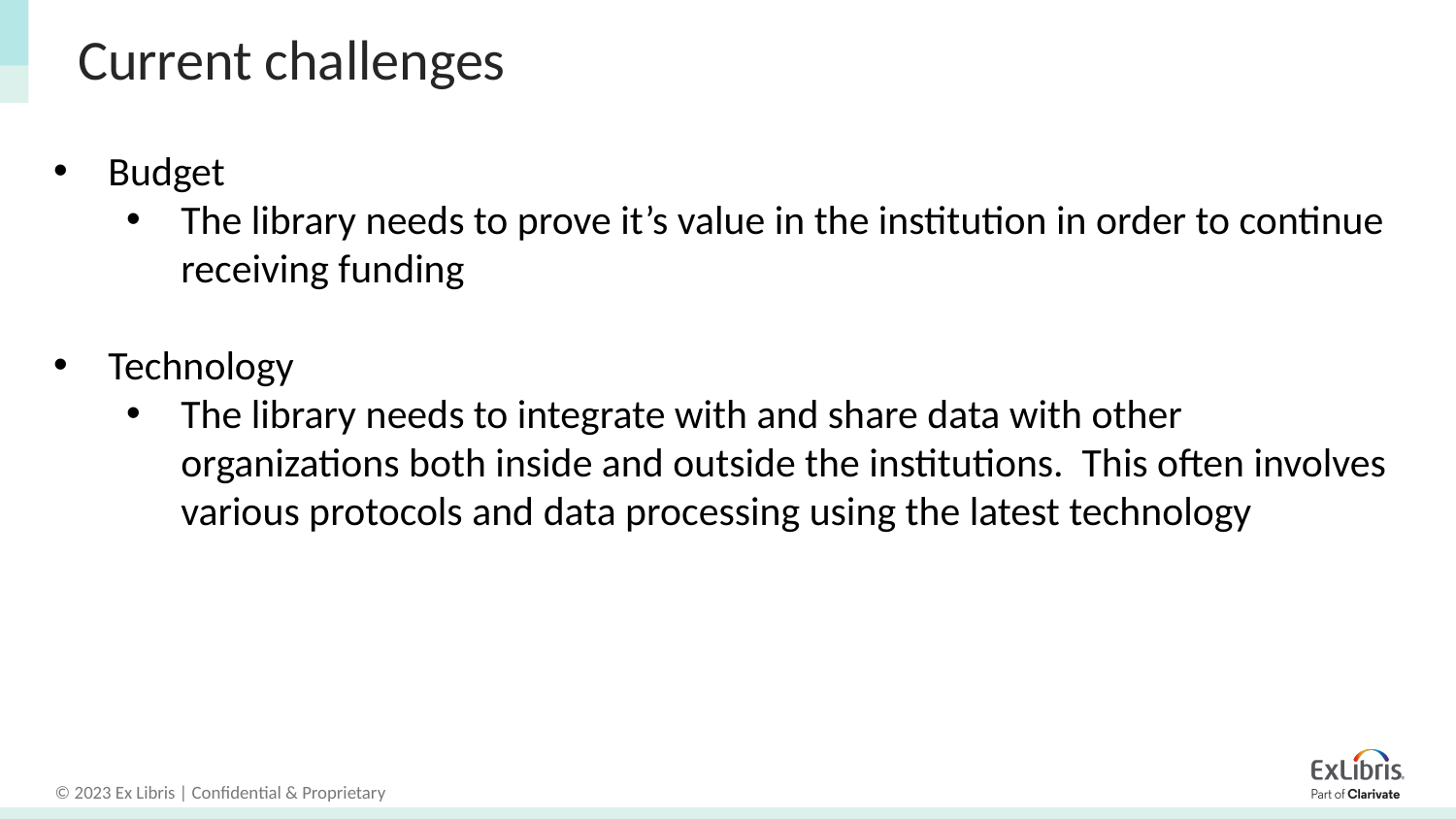

# Current challenges
Budget
The library needs to prove it’s value in the institution in order to continue receiving funding
Technology
The library needs to integrate with and share data with other organizations both inside and outside the institutions.  This often involves various protocols and data processing using the latest technology